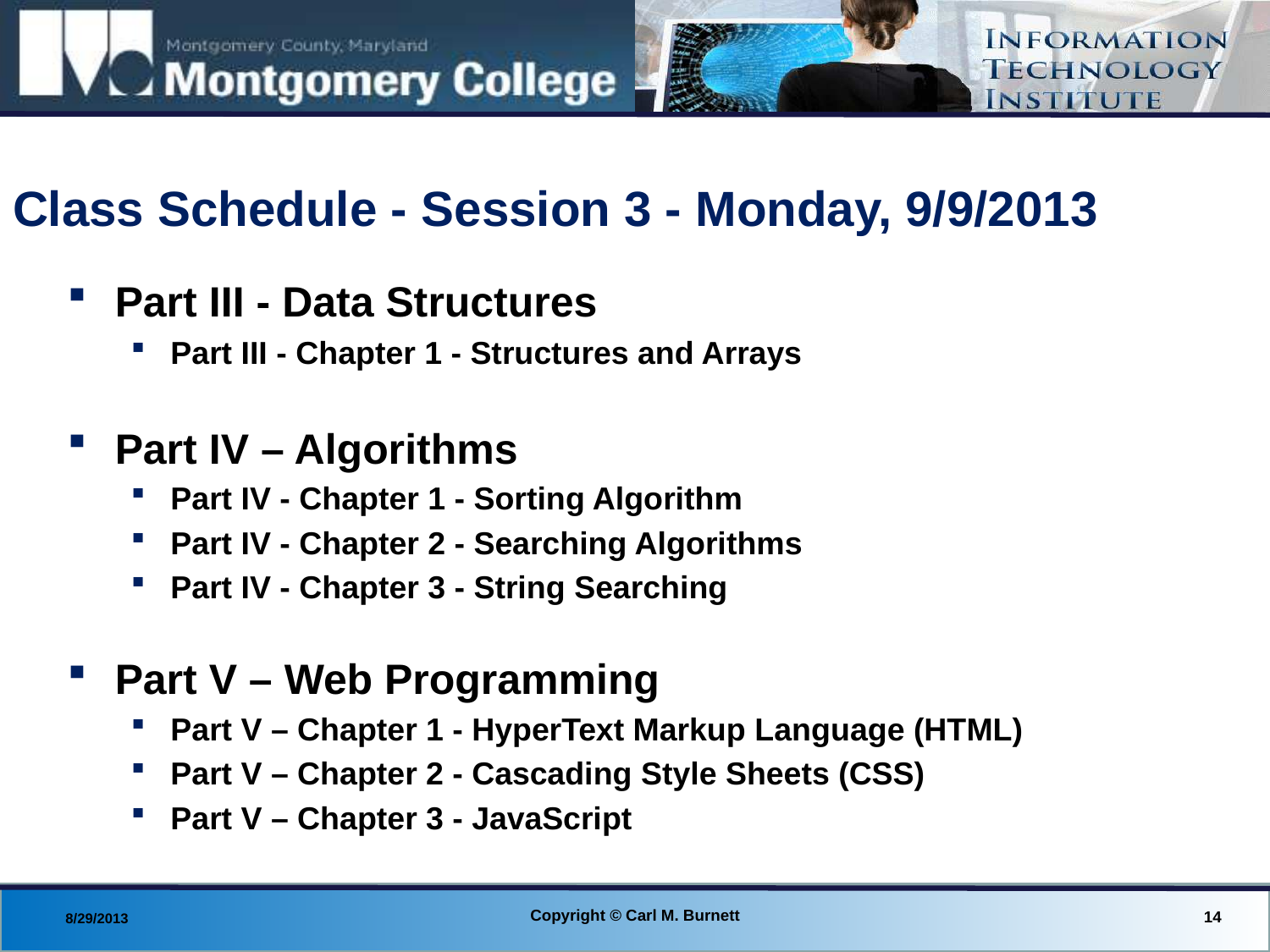

# Class Schedule - Session 3 - Monday, 9/9/2013
Part III - Data Structures
Part III - Chapter 1 - Structures and Arrays
Part IV – Algorithms
Part IV - Chapter 1 - Sorting Algorithm
Part IV - Chapter 2 - Searching Algorithms
Part IV - Chapter 3 - String Searching
Part V – Web Programming
Part V – Chapter 1 - HyperText Markup Language (HTML)
Part V – Chapter 2 - Cascading Style Sheets (CSS)
Part V – Chapter 3 - JavaScript

Copyright © Carl M. Burnett
14
8/29/2013